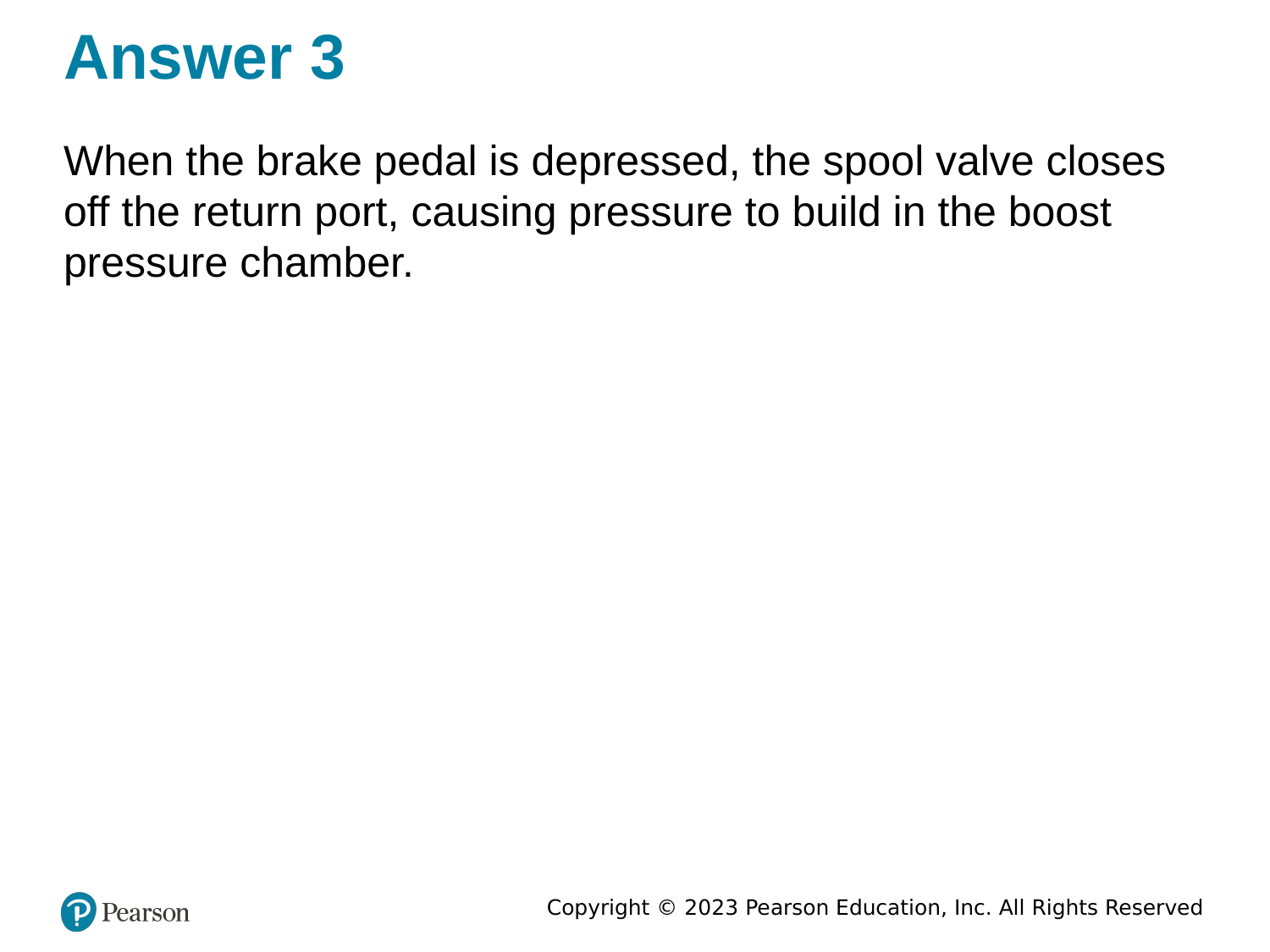

# Answer 3
When the brake pedal is depressed, the spool valve closes off the return port, causing pressure to build in the boost pressure chamber.